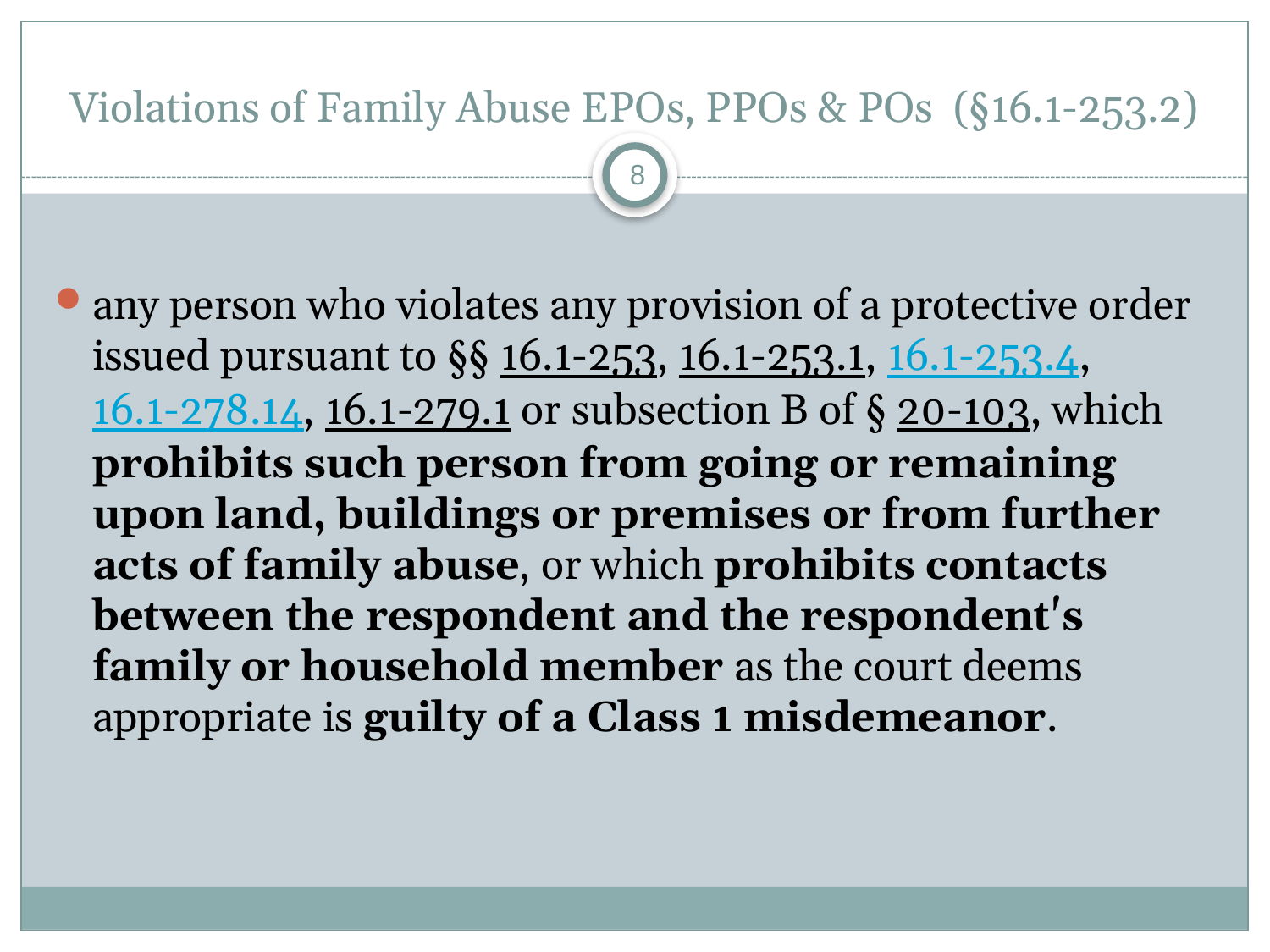

# Violations of Family Abuse EPOs, PPOs & POs  (§16.1-253.2)
8

any person who violates any provision of a protective order issued pursuant to §§ 16.1-253, 16.1-253.1, 16.1-253.4, 16.1-278.14, 16.1-279.1 or subsection B of § 20-103, which prohibits such person from going or remaining upon land, buildings or premises or from further acts of family abuse, or which prohibits contacts between the respondent and the respondent's family or household member as the court deems appropriate is guilty of a Class 1 misdemeanor.